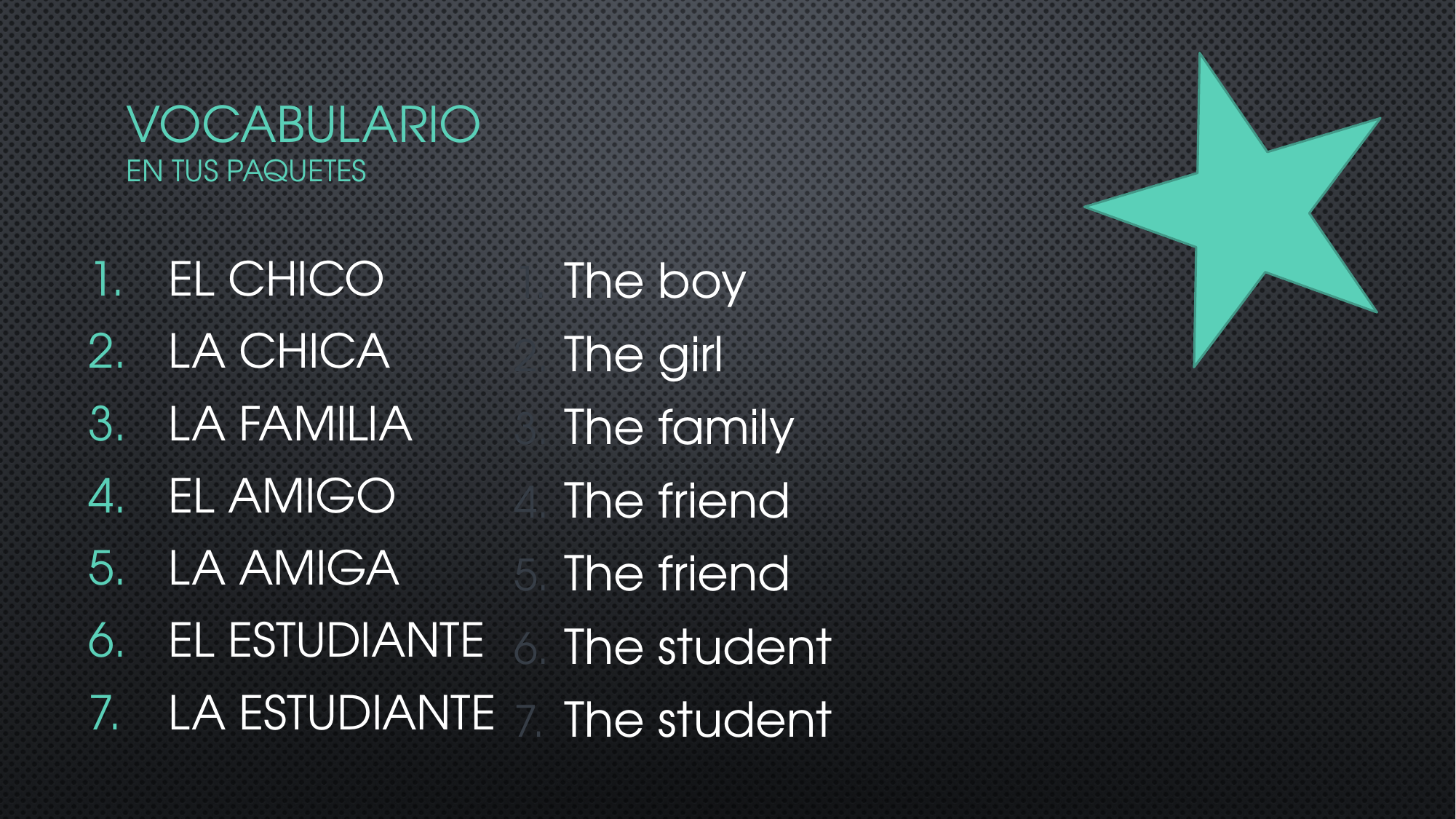

# vocabulario en tus paquetes
El chico
La chica
La familia
El amigo
La amiga
El estudiante
La estudiante
The boy
The girl
The family
The friend
The friend
The student
The student